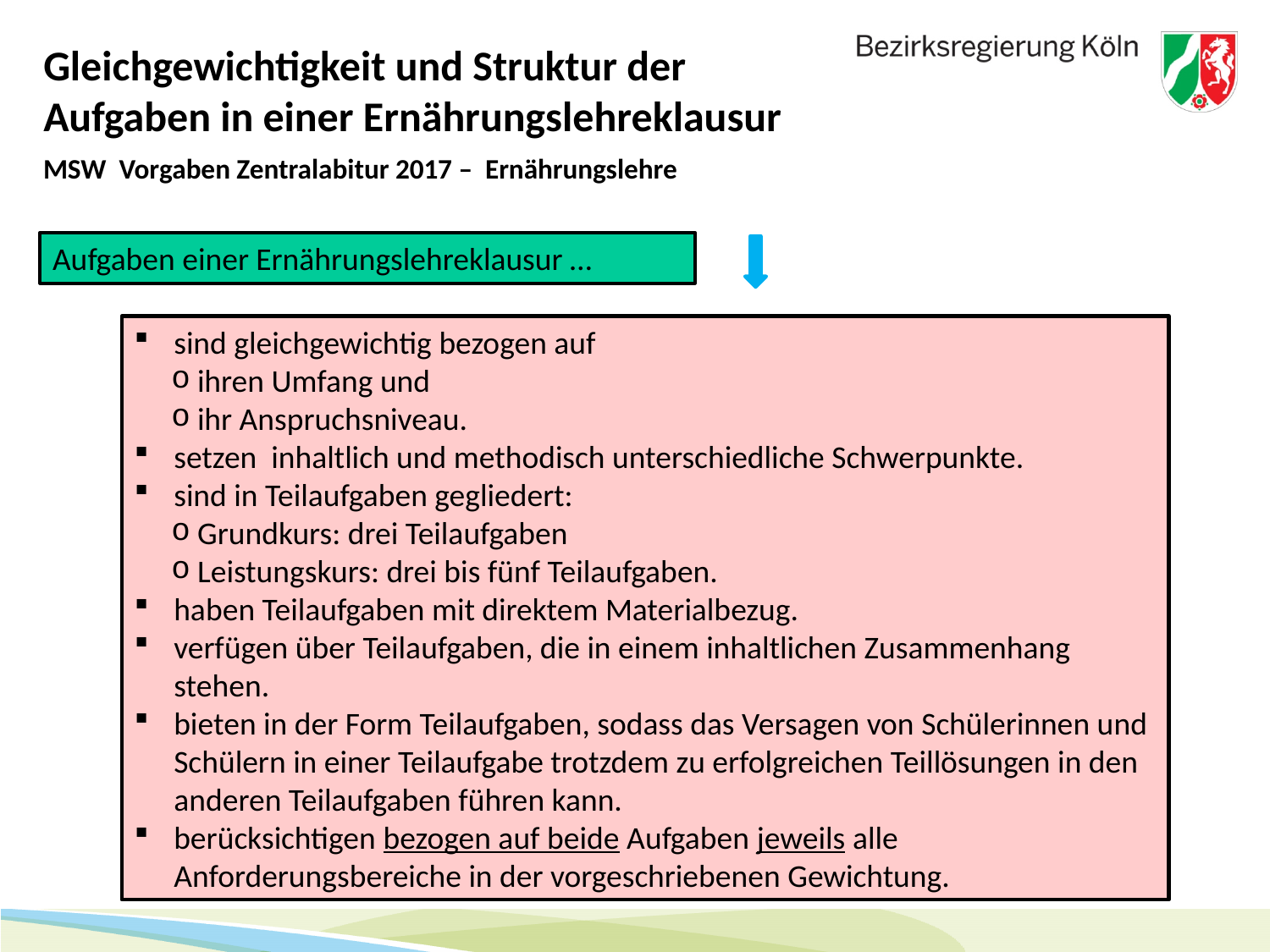

# Gleichgewichtigkeit und Struktur der Aufgaben in einer Ernährungslehreklausur
MSW  Vorgaben Zentralabitur 2017 –  Ernährungslehre
Aufgaben einer Ernährungslehreklausur …

sind gleichgewichtig bezogen auf
 ihren Umfang und
 ihr Anspruchsniveau.
setzen  inhaltlich und methodisch unterschiedliche Schwerpunkte.
sind in Teilaufgaben gegliedert:
 Grundkurs: drei Teilaufgaben
 Leistungskurs: drei bis fünf Teilaufgaben.
haben Teilaufgaben mit direktem Materialbezug.
verfügen über Teilaufgaben, die in einem inhaltlichen Zusammenhang stehen.
bieten in der Form Teilaufgaben, sodass das Versagen von Schülerinnen und Schülern in einer Teilaufgabe trotzdem zu erfolgreichen Teillösungen in den anderen Teilaufgaben führen kann.
berücksichtigen bezogen auf beide Aufgaben jeweils alle Anforderungsbereiche in der vorgeschriebenen Gewichtung.
33